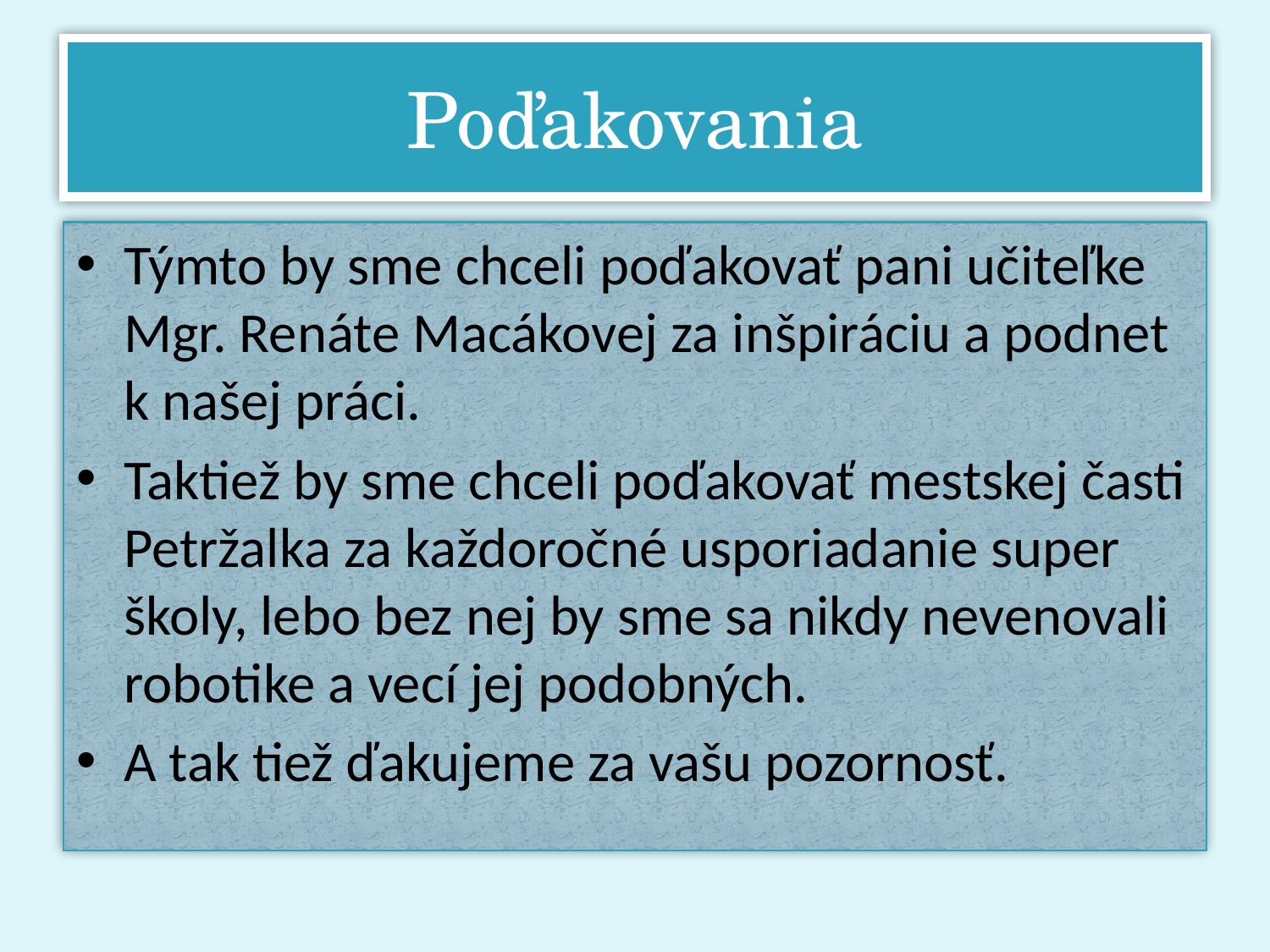

# Poďakovania
Týmto by sme chceli poďakovať pani učiteľke Mgr. Renáte Macákovej za inšpiráciu a podnet k našej práci.
Taktiež by sme chceli poďakovať mestskej časti Petržalka za každoročné usporiadanie super školy, lebo bez nej by sme sa nikdy nevenovali robotike a vecí jej podobných.
A tak tiež ďakujeme za vašu pozornosť.